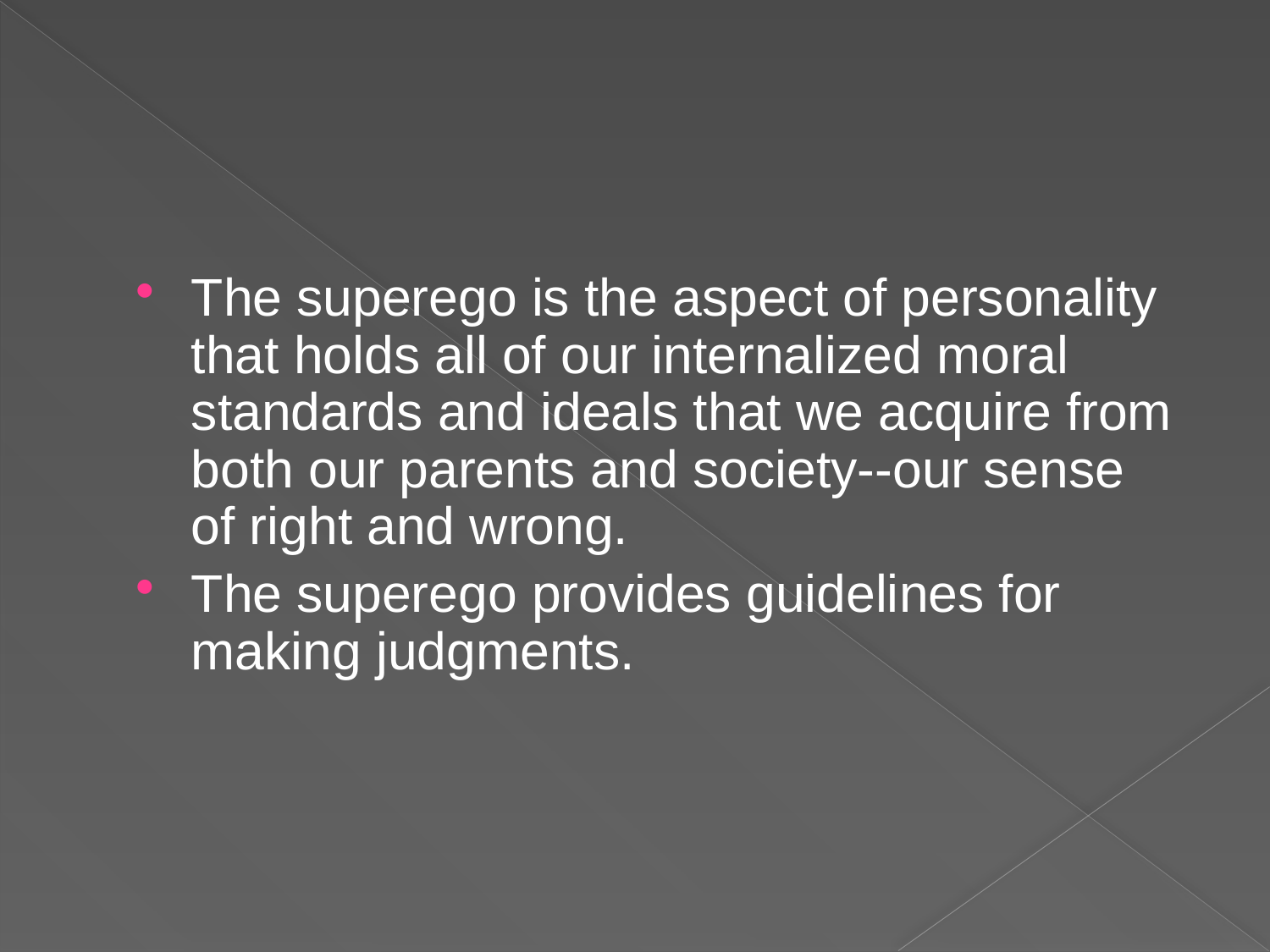

The superego is the aspect of personality that holds all of our internalized moral standards and ideals that we acquire from both our parents and society--our sense of right and wrong.
The superego provides guidelines for making judgments.